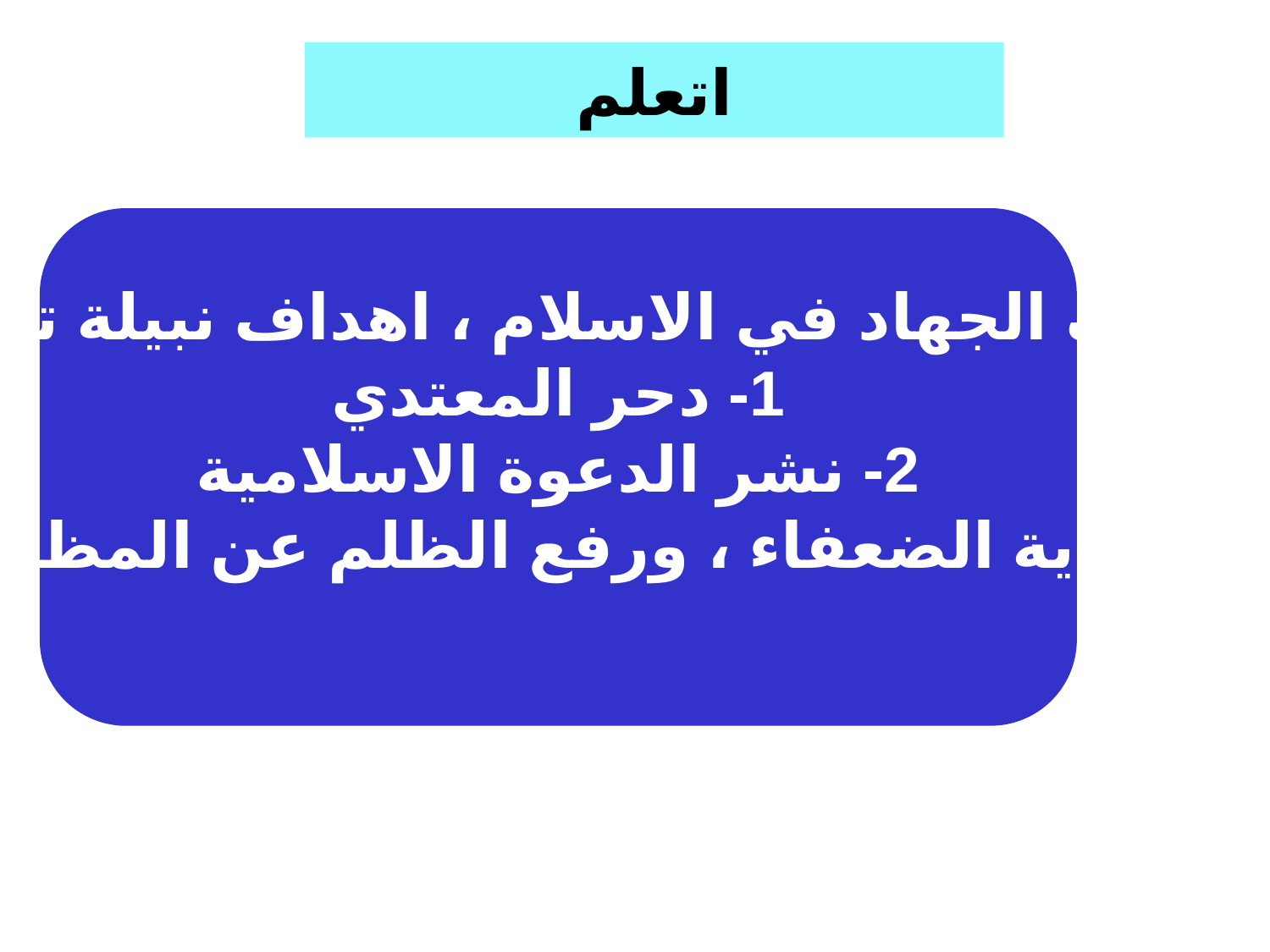

اتعلم
اهداف الجهاد في الاسلام ، اهداف نبيلة تتعلق :
1- دحر المعتدي
2- نشر الدعوة الاسلامية
3- حماية الضعفاء ، ورفع الظلم عن المظلومين